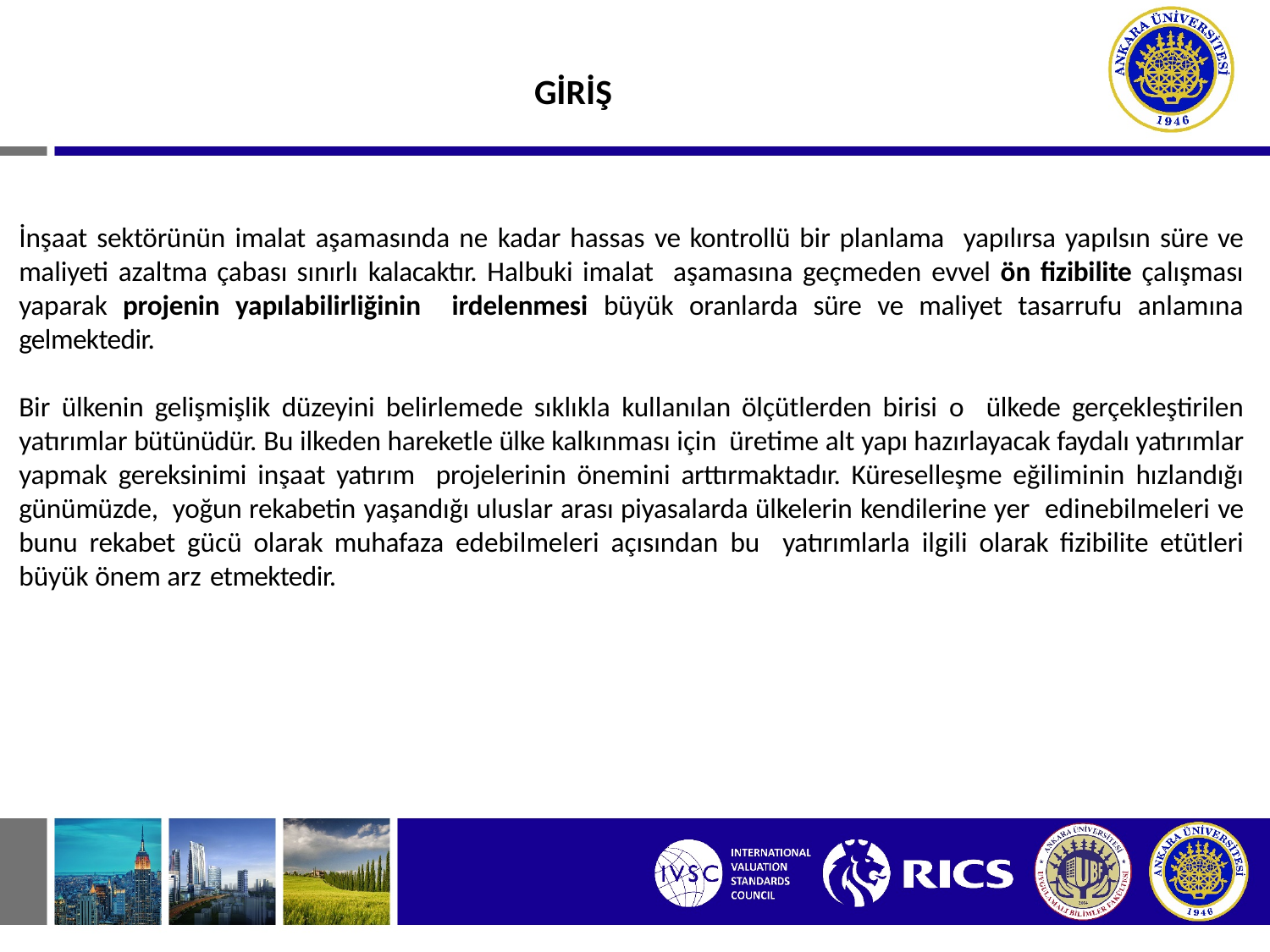

# GİRİŞ
İnşaat sektörünün imalat aşamasında ne kadar hassas ve kontrollü bir planlama  yapılırsa yapılsın süre ve maliyeti azaltma çabası sınırlı kalacaktır. Halbuki imalat  aşamasına geçmeden evvel ön fizibilite çalışması yaparak projenin yapılabilirliğinin  irdelenmesi büyük oranlarda süre ve maliyet tasarrufu anlamına gelmektedir.

Bir ülkenin gelişmişlik düzeyini belirlemede sıklıkla kullanılan ölçütlerden birisi o  ülkede gerçekleştirilen yatırımlar bütünüdür. Bu ilkeden hareketle ülke kalkınması için  üretime alt yapı hazırlayacak faydalı yatırımlar yapmak gereksinimi inşaat yatırım  projelerinin önemini arttırmaktadır. Küreselleşme eğiliminin hızlandığı günümüzde,  yoğun rekabetin yaşandığı uluslar arası piyasalarda ülkelerin kendilerine yer  edinebilmeleri ve bunu rekabet gücü olarak muhafaza edebilmeleri açısından bu  yatırımlarla ilgili olarak fizibilite etütleri büyük önem arz etmektedir.